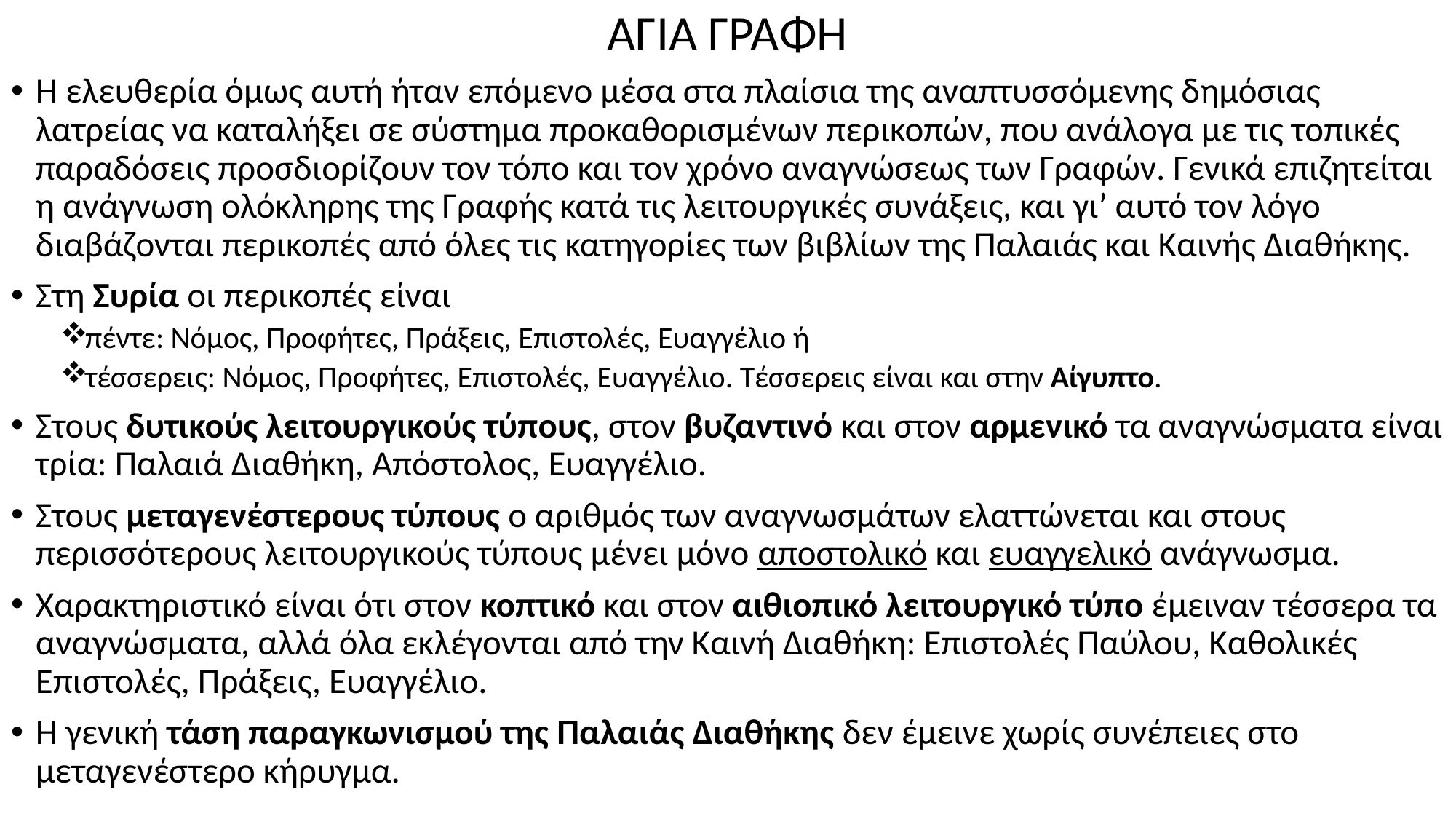

# ΑΓΙΑ ΓΡΑΦΗ
Η ελευθερία όμως αυτή ήταν επόμενο μέσα στα πλαίσια της αναπτυσσόμενης δημόσιας λατρείας να καταλήξει σε σύστημα προκαθορισμένων περικοπών, που ανάλογα με τις τοπικές παραδόσεις προσδιορίζουν τον τόπο και τον χρόνο αναγνώσεως των Γραφών. Γενικά επιζητείται η ανάγνωση ολόκληρης της Γραφής κατά τις λειτουργικές συνάξεις, και γι’ αυτό τον λόγο διαβάζονται περικοπές από όλες τις κατηγορίες των βιβλίων της Παλαιάς και Καινής Διαθήκης.
Στη Συρία οι περικοπές είναι
πέντε: Νόμος, Προφήτες, Πράξεις, Επιστολές, Ευαγγέλιο ή
τέσσερεις: Νόμος, Προφήτες, Επιστολές, Ευαγγέλιο. Τέσσερεις είναι και στην Αίγυπτο.
Στους δυτικούς λειτουργικούς τύπους, στον βυζαντινό και στον αρμενικό τα αναγνώσματα είναι τρία: Παλαιά Διαθήκη, Απόστολος, Ευαγγέλιο.
Στους μεταγενέστερους τύπους ο αριθμός των αναγνωσμάτων ελαττώνεται και στους περισσότερους λειτουργικούς τύπους μένει μόνο αποστολικό και ευαγγελικό ανάγνωσμα.
Χαρακτηριστικό είναι ότι στον κοπτικό και στον αιθιοπικό λειτουργικό τύπο έμειναν τέσσερα τα αναγνώσματα, αλλά όλα εκλέγονται από την Καινή Διαθήκη: Επιστολές Παύλου, Καθολικές Επιστολές, Πράξεις, Ευαγγέλιο.
Η γενική τάση παραγκωνισμού της Παλαιάς Διαθήκης δεν έμεινε χωρίς συνέπειες στο μεταγενέστερο κήρυγμα.